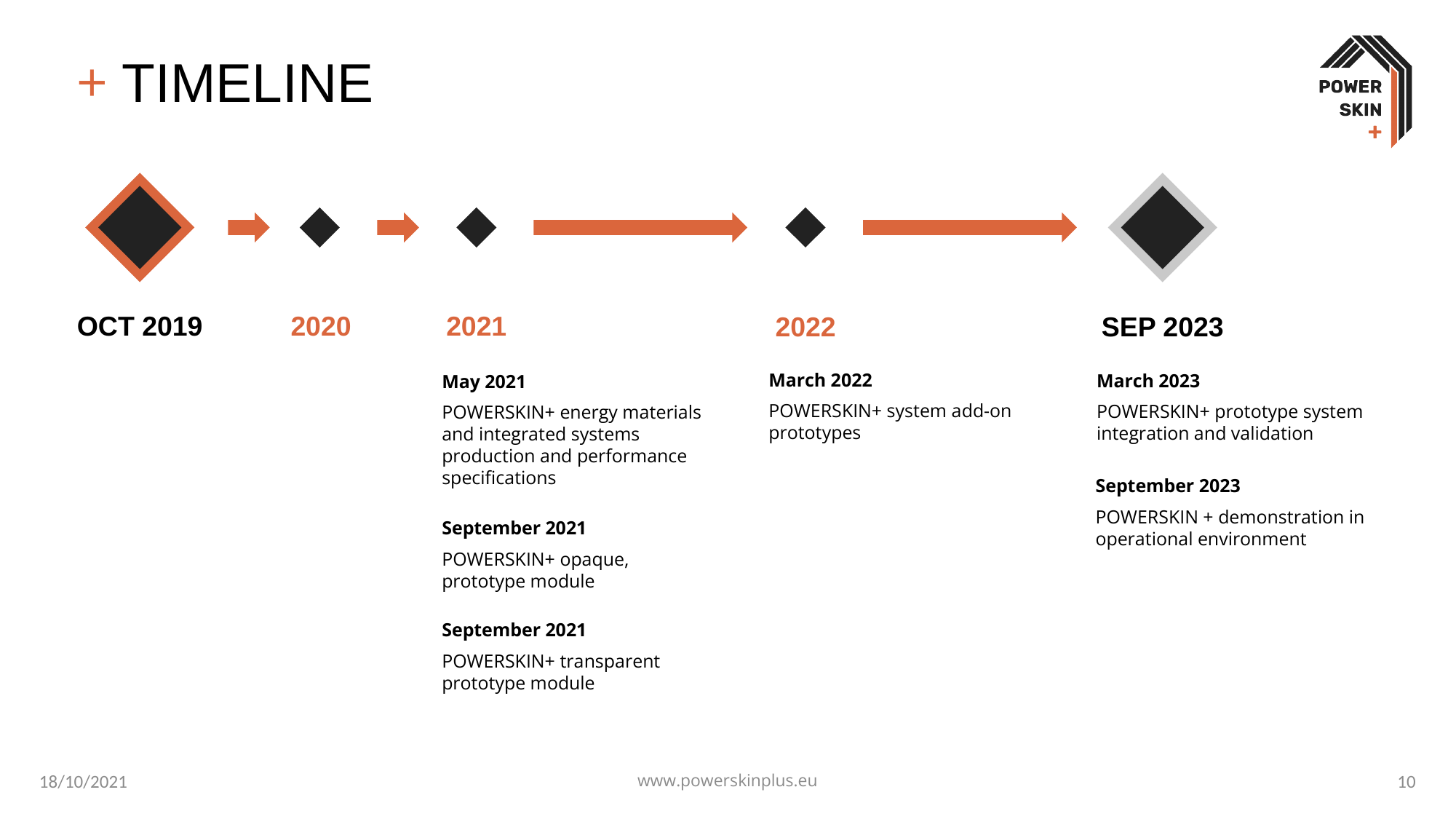

+ TIMELINE

2021
2020
OCT 2019
SEP 2023
2022
March 2022
POWERSKIN+ system add-on prototypes
March 2023
POWERSKIN+ prototype system integration and validation
May 2021
POWERSKIN+ energy materials and integrated systems production and performance specifications
September 2023
POWERSKIN + demonstration in operational environment

September 2021
POWERSKIN+ opaque, prototype module
September 2021
POWERSKIN+ transparent prototype module
18/10/2021
www.powerskinplus.eu
10